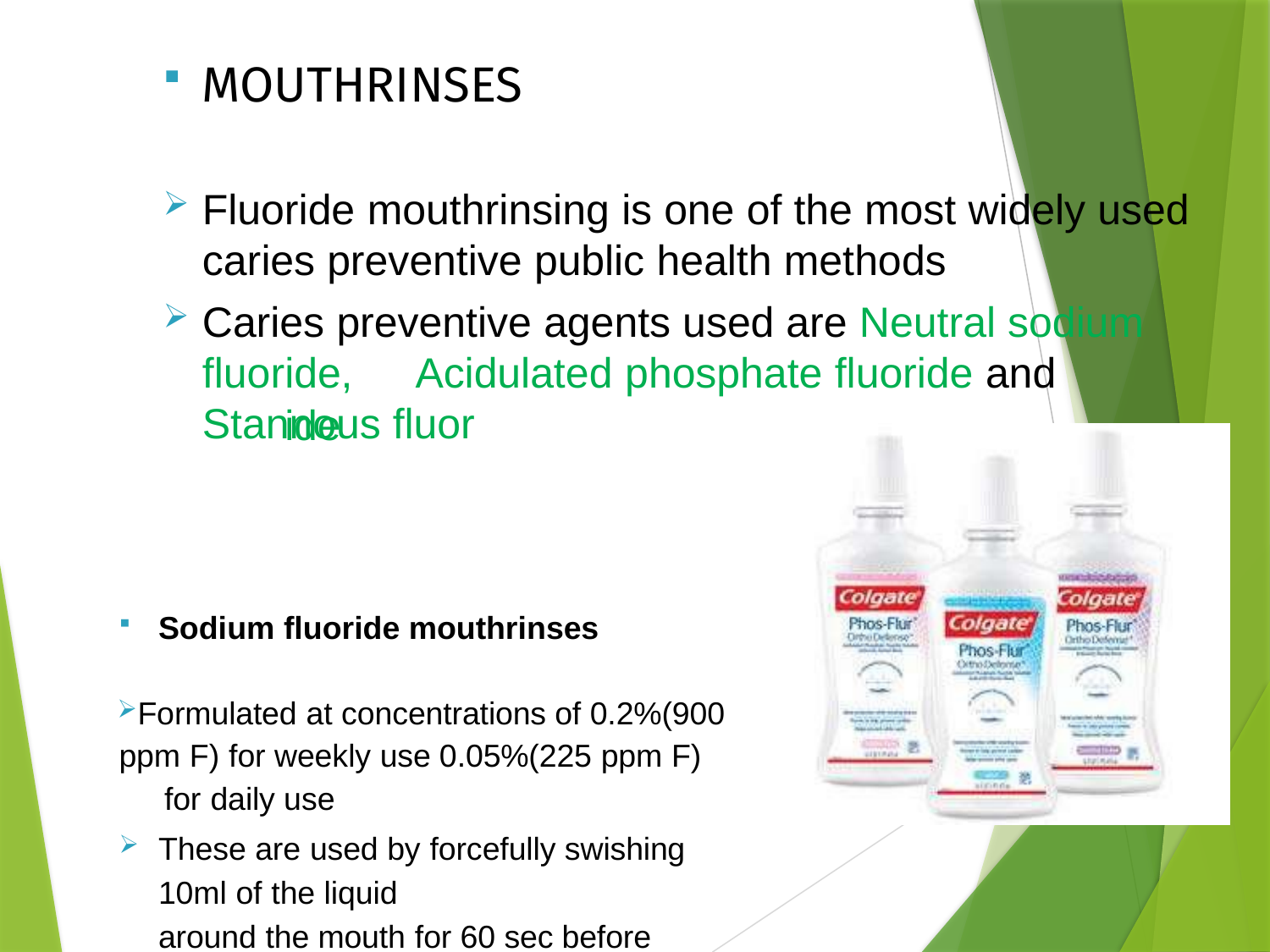

# MOUTHRINSES
Fluoride mouthrinsing is one of the most widely used caries preventive public health methods
Caries preventive agents used are Neutral sodium fluoride,	Acidulated phosphate fluoride and Stannous fluor
ide

Sodium fluoride mouthrinses

Formulated at concentrations of 0.2%(900 ppm F) for weekly use 0.05%(225 ppm F)         for daily use
These are used by forcefully swishing 10ml of the liquid
around the mouth for 60 sec before expectorating it